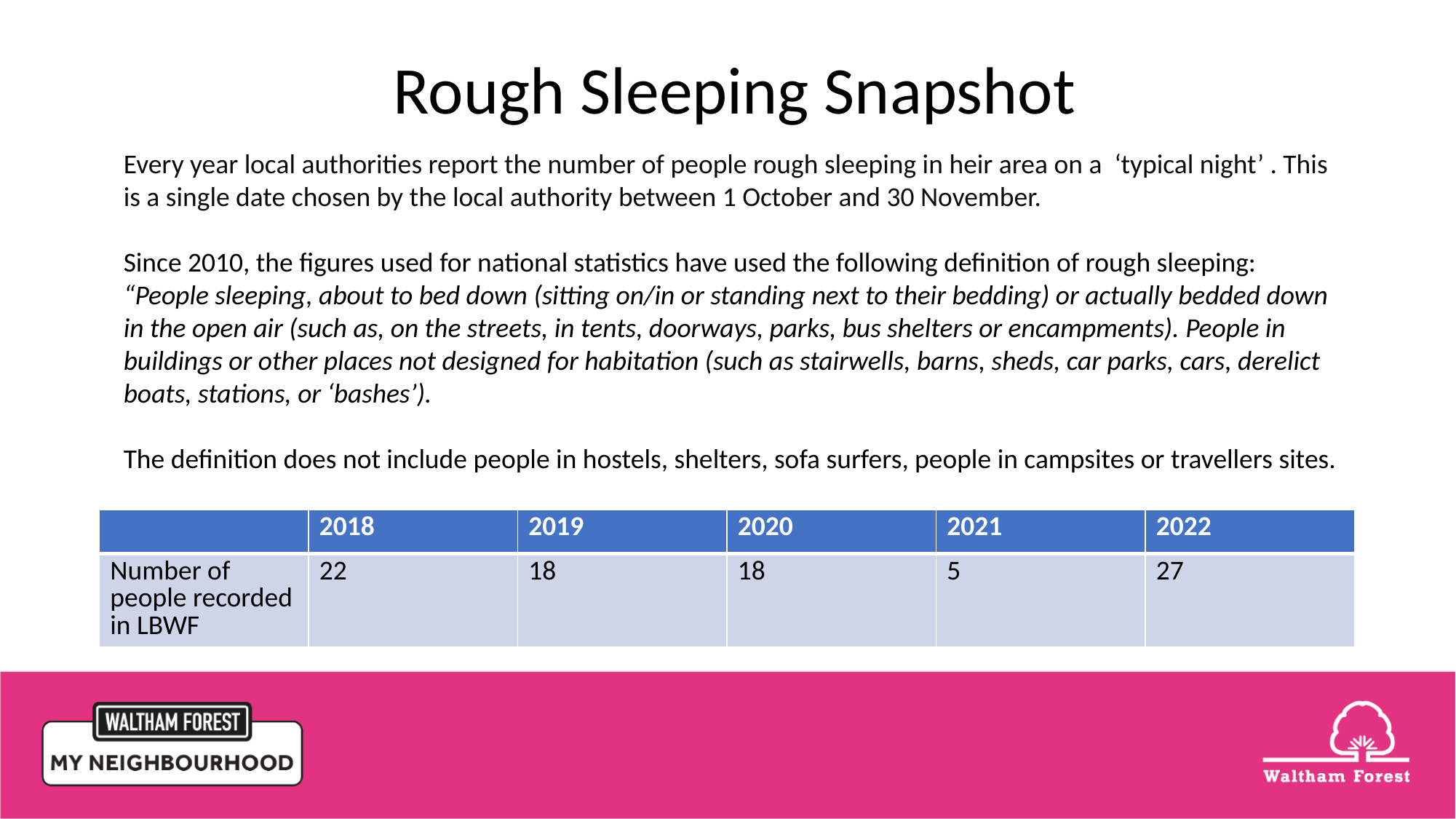

# Rough Sleeping Snapshot
Every year local authorities report the number of people rough sleeping in heir area on a  ‘typical night’ . This is a single date chosen by the local authority between 1 October and 30 November.

Since 2010, the figures used for national statistics have used the following definition of rough sleeping:
“People sleeping, about to bed down (sitting on/in or standing next to their bedding) or actually bedded down in the open air (such as, on the streets, in tents, doorways, parks, bus shelters or encampments). People in buildings or other places not designed for habitation (such as stairwells, barns, sheds, car parks, cars, derelict boats, stations, or ‘bashes’).

The definition does not include people in hostels, shelters, sofa surfers, people in campsites or travellers sites.

|  | 2018 | 2019 | 2020 | 2021 | 2022 |
| --- | --- | --- | --- | --- | --- |
| Number of people recorded in LBWF | 22 | 18 | 18 | 5 | 27 |